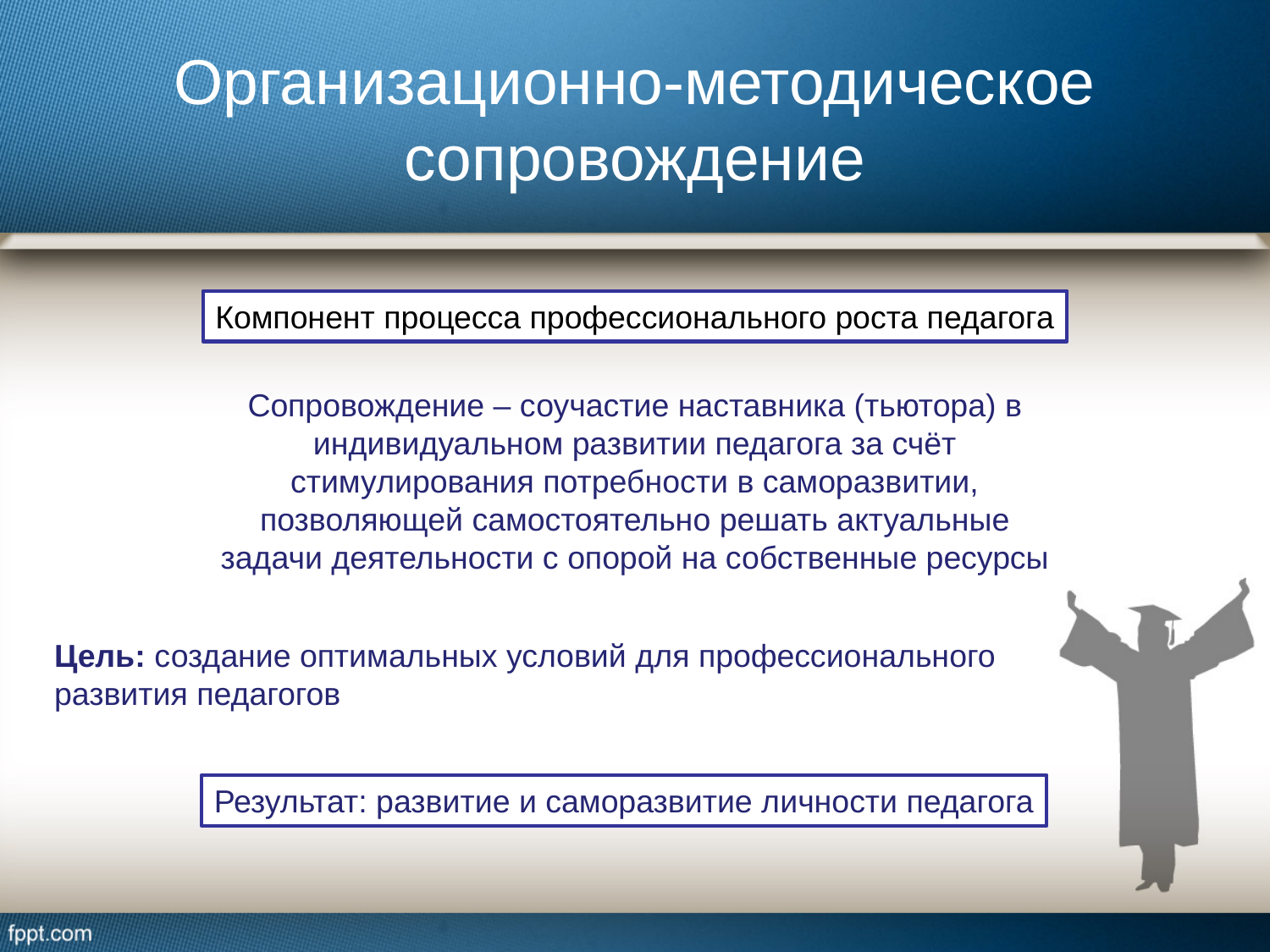

# Организационно-методическое сопровождение
Компонент процесса профессионального роста педагога
Сопровождение – соучастие наставника (тьютора) в индивидуальном развитии педагога за счёт стимулирования потребности в саморазвитии, позволяющей самостоятельно решать актуальные задачи деятельности с опорой на собственные ресурсы
Цель: создание оптимальных условий для профессионального развития педагогов
Результат: развитие и саморазвитие личности педагога